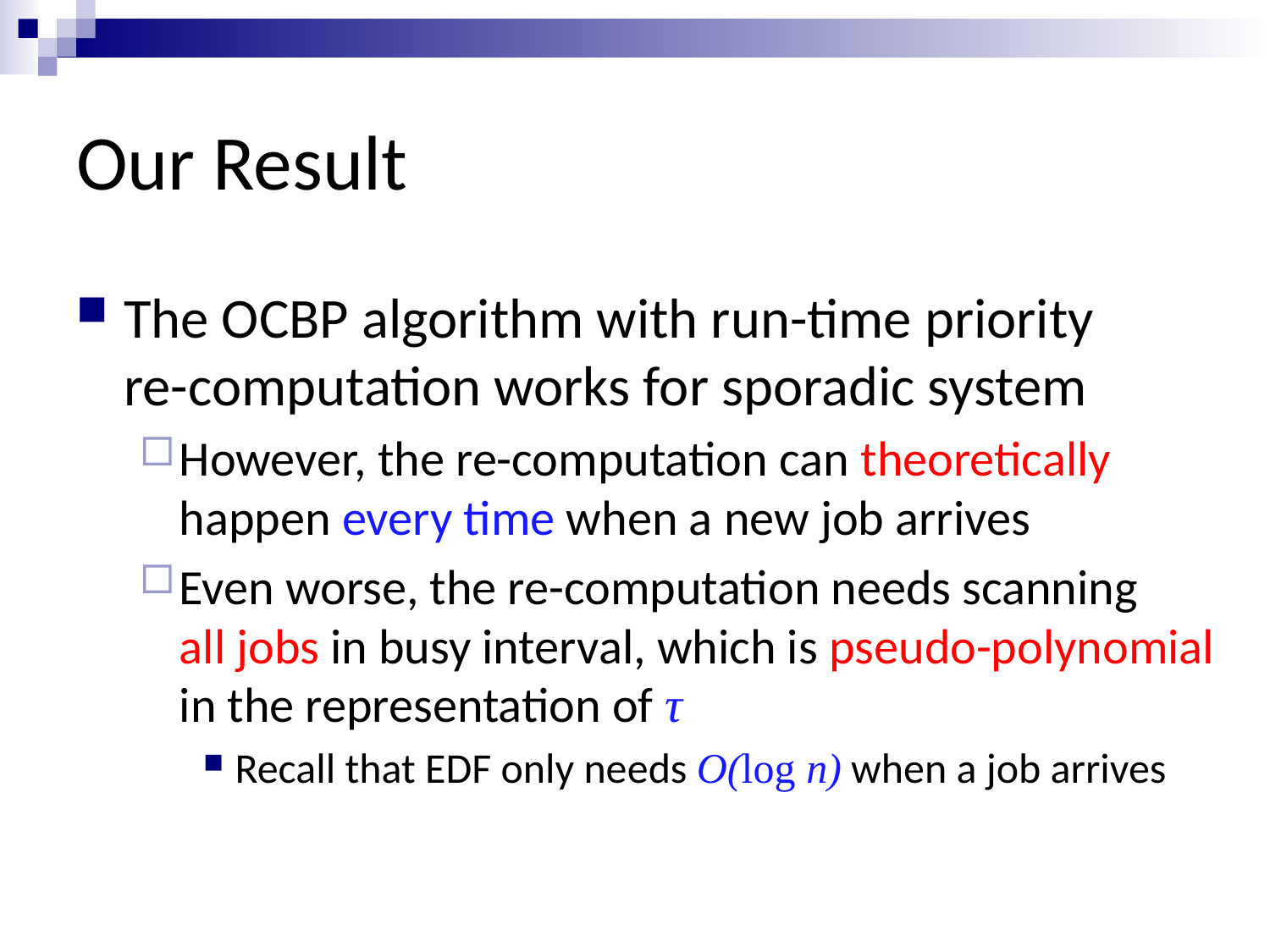

# Our Result
The OCBP algorithm with run-time priority     re-computation works for sporadic system
However, the re-computation can theoretically happen every time when a new job arrives
Even worse, the re-computation needs scanning   all jobs in busy interval, which is pseudo-polynomial in the representation of τ
Recall that EDF only needs O(log n) when a job arrives